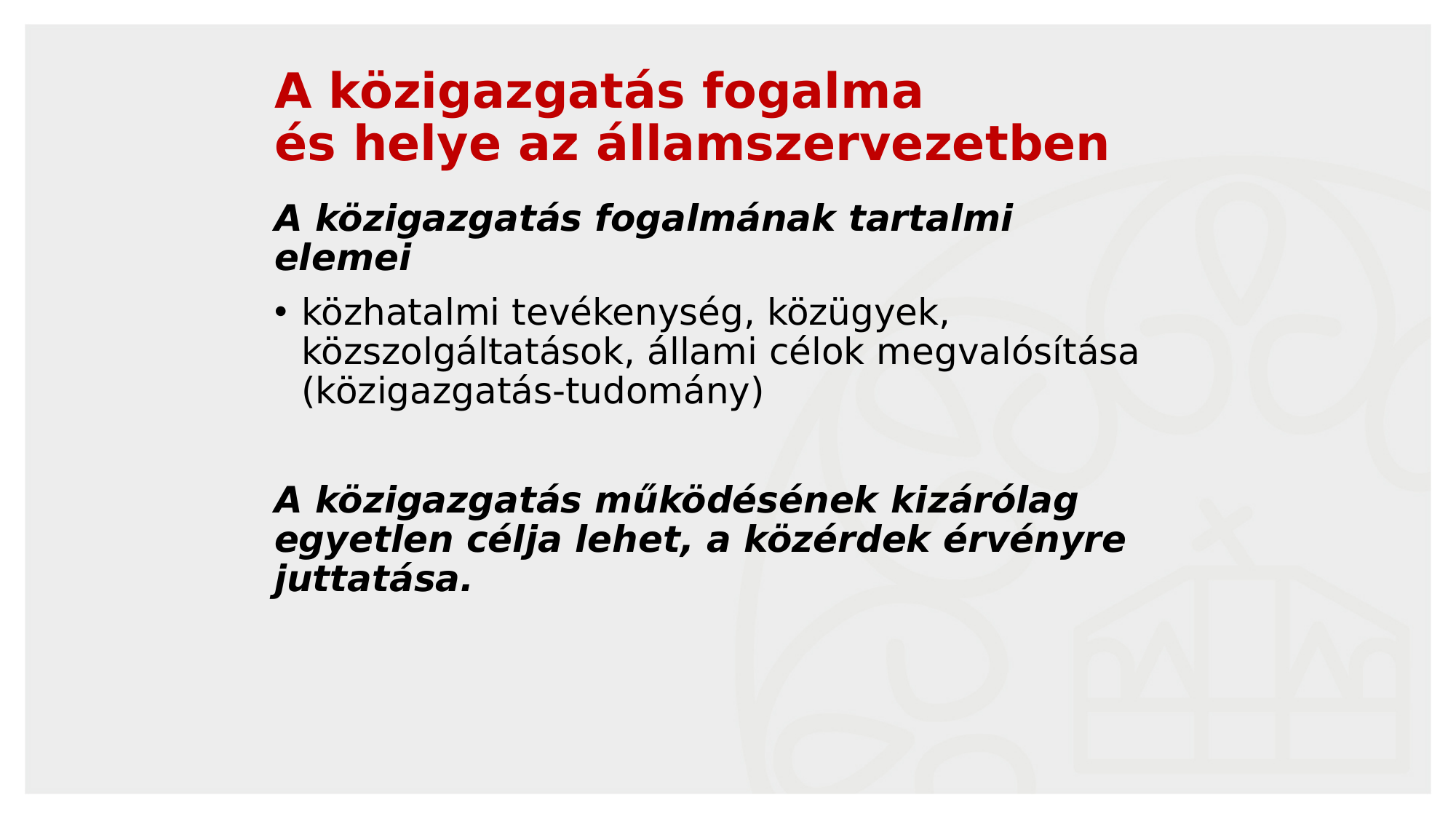

A közigazgatás fogalma
és helye az államszervezetben
A közigazgatás fogalmának tartalmi elemei
közhatalmi tevékenység, közügyek, közszolgáltatások, állami célok megvalósítása (közigazgatás-tudomány)

A közigazgatás működésének kizárólag egyetlen célja lehet, a közérdek érvényre juttatása.